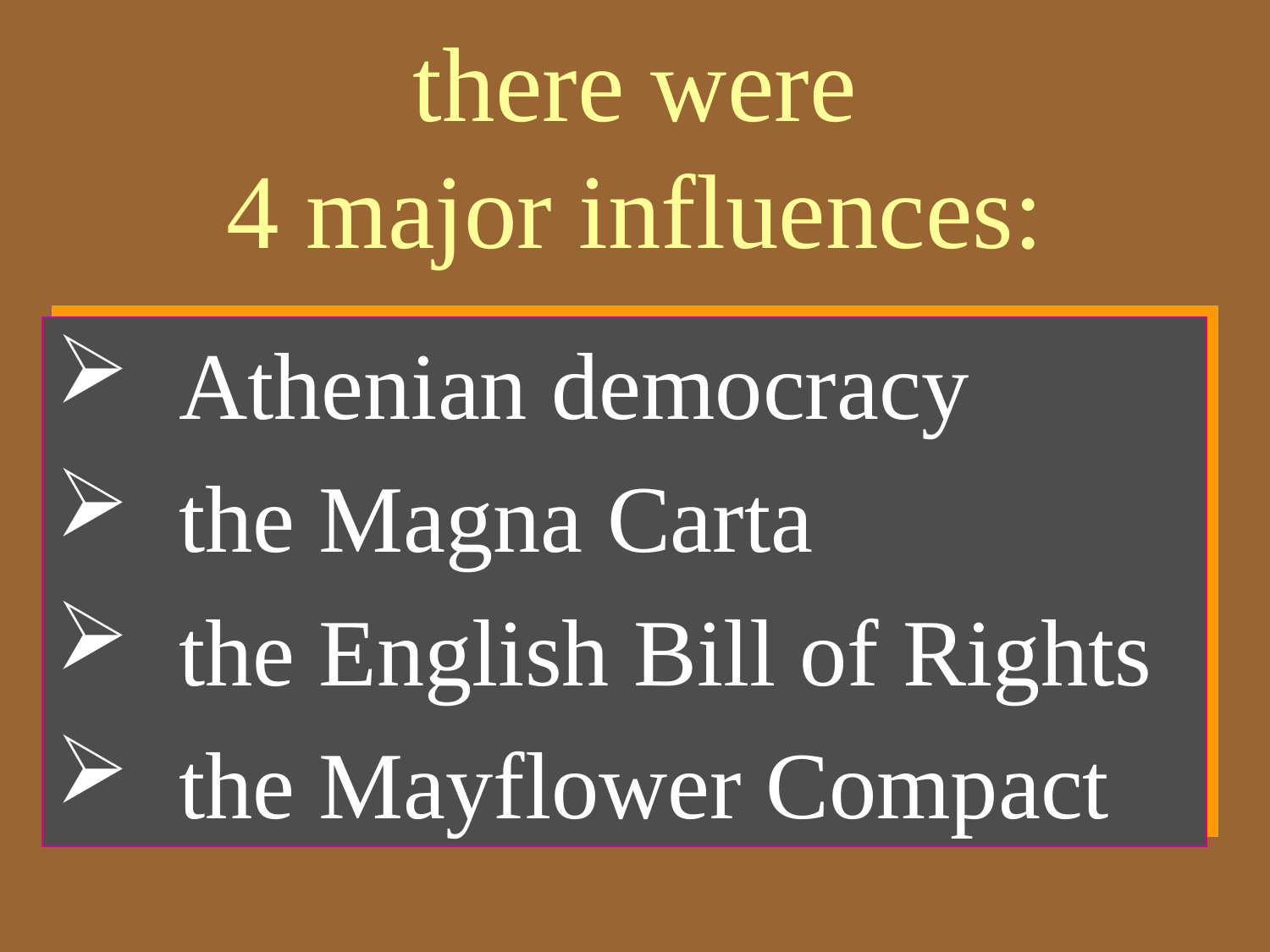

# there were 4 major influences:
  Athenian democracy
  the Magna Carta
  the English Bill of Rights
  the Mayflower Compact